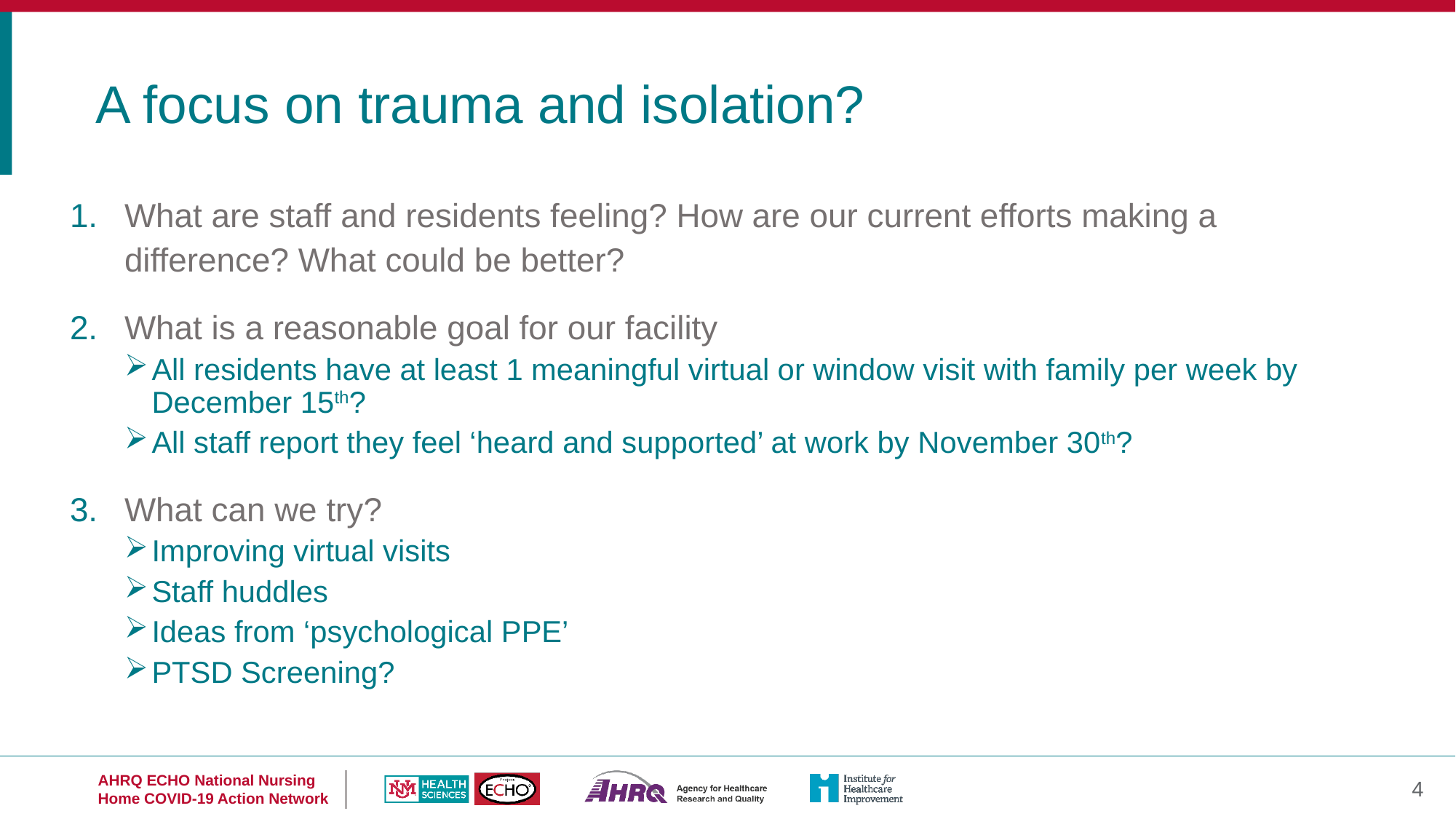

A focus on trauma and isolation?
What are staff and residents feeling? How are our current efforts making a difference? What could be better?
What is a reasonable goal for our facility
All residents have at least 1 meaningful virtual or window visit with family per week by December 15th?
All staff report they feel ‘heard and supported’ at work by November 30th?
What can we try?
Improving virtual visits
Staff huddles
Ideas from ‘psychological PPE’
PTSD Screening?